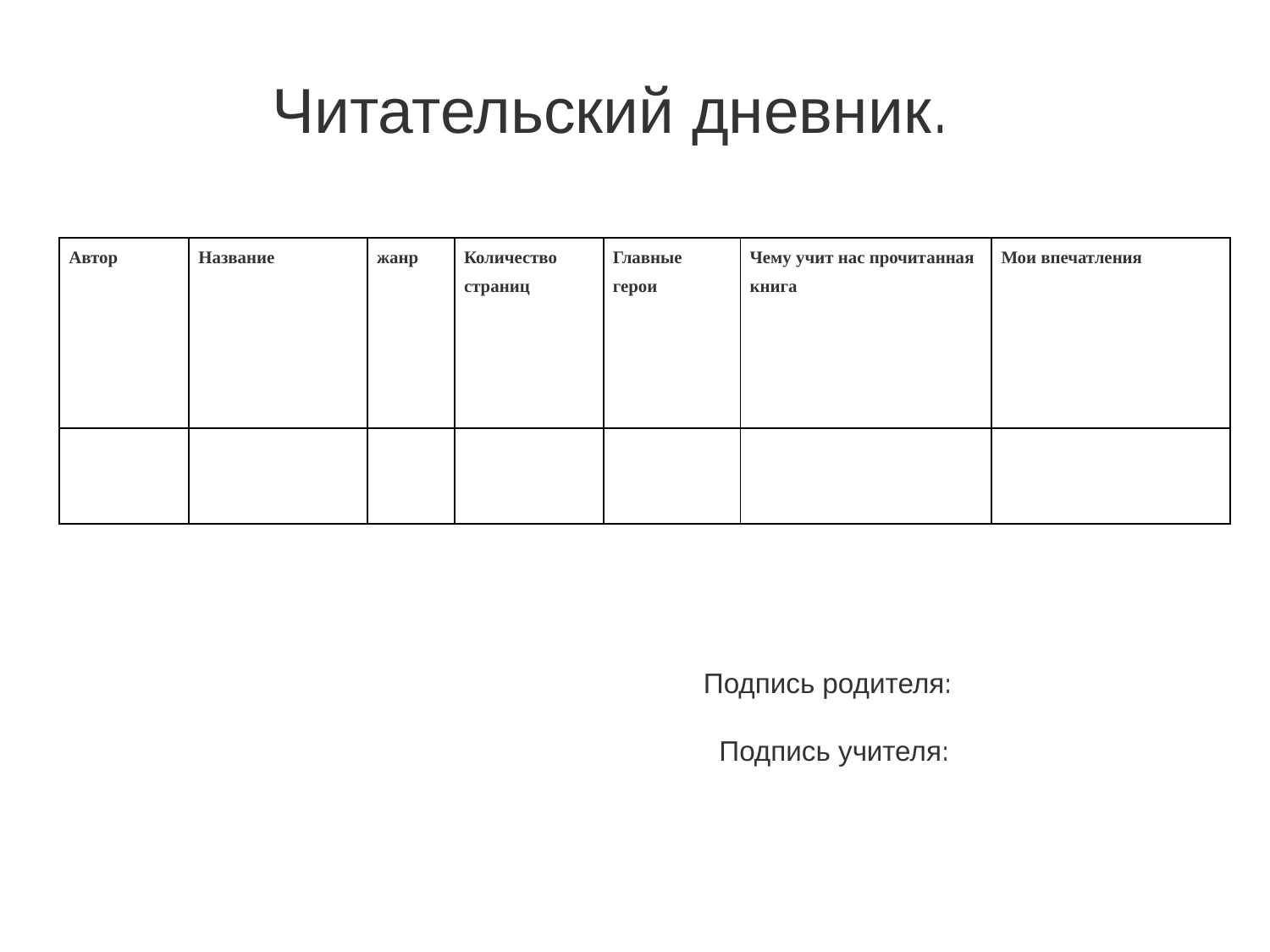

Читательский дневник.

                                                                         Подпись родителя:

                                                                           Подпись учителя:
| Автор | Название | жанр | Количество страниц | Главные герои | Чему учит нас прочитанная книга | Мои впечатления |
| --- | --- | --- | --- | --- | --- | --- |
|  |  |  |  |  |  |  |